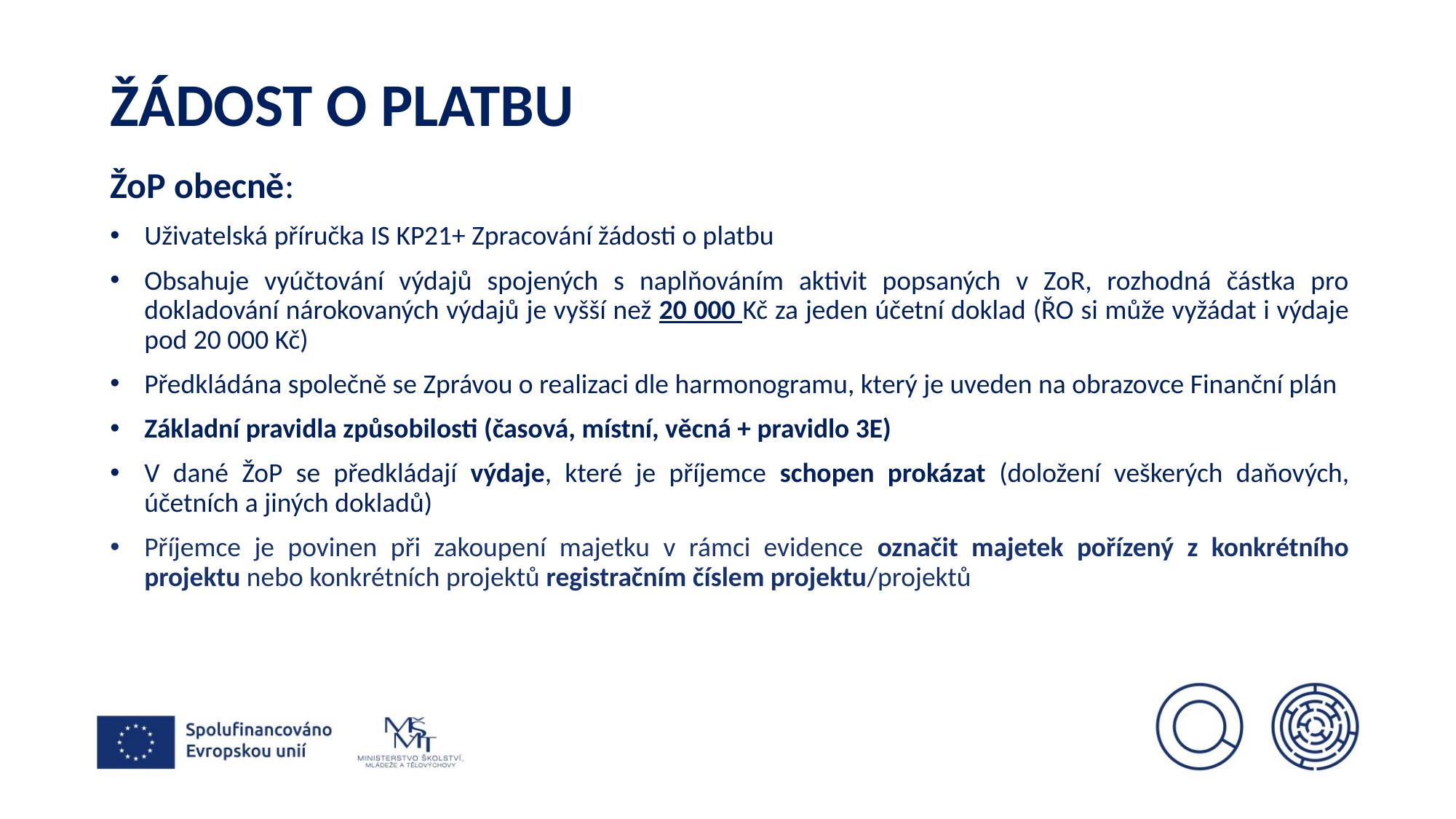

# Žádost o platbu
ŽoP obecně:
Uživatelská příručka IS KP21+ Zpracování žádosti o platbu
Obsahuje vyúčtování výdajů spojených s naplňováním aktivit popsaných v ZoR, rozhodná částka pro dokladování nárokovaných výdajů je vyšší než 20 000 Kč za jeden účetní doklad (ŘO si může vyžádat i výdaje pod 20 000 Kč)
Předkládána společně se Zprávou o realizaci dle harmonogramu, který je uveden na obrazovce Finanční plán
Základní pravidla způsobilosti (časová, místní, věcná + pravidlo 3E)
V dané ŽoP se předkládají výdaje, které je příjemce schopen prokázat (doložení veškerých daňových, účetních a jiných dokladů)
Příjemce je povinen při zakoupení majetku v rámci evidence označit majetek pořízený z konkrétního projektu nebo konkrétních projektů registračním číslem projektu/projektů